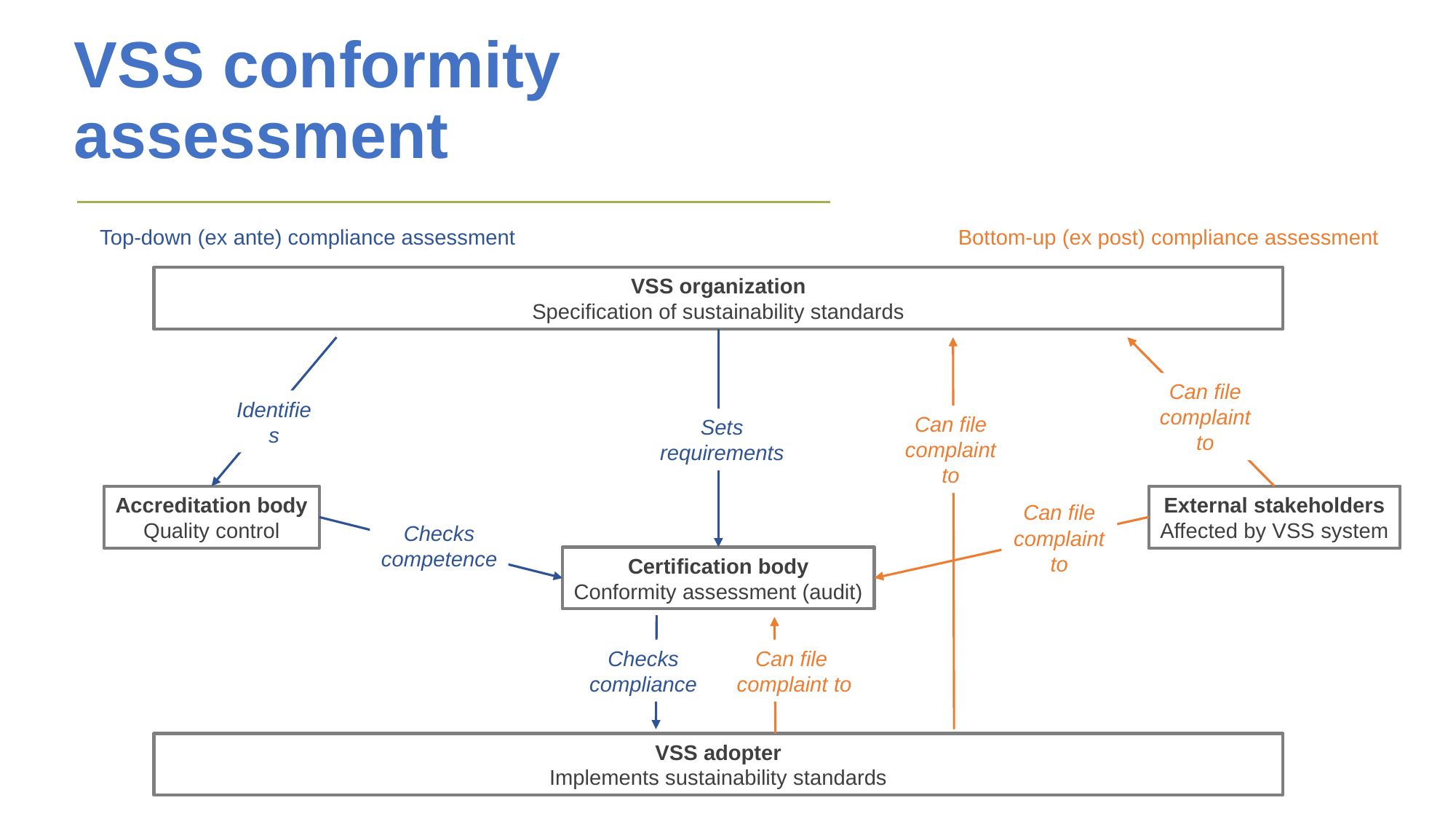

# VSS conformity assessment
Bottom-up (ex post) compliance assessment
Top-down (ex ante) compliance assessment
VSS organization
Specification of sustainability standards
Can file complaint
to
Identifies
Can file complaint
to
Sets requirements
Accreditation body
Quality control
External stakeholders
Affected by VSS system
Can file complaint
to
Checks competence
Certification body
Conformity assessment (audit)
Checks compliance
Can file
complaint to
VSS adopter
Implements sustainability standards